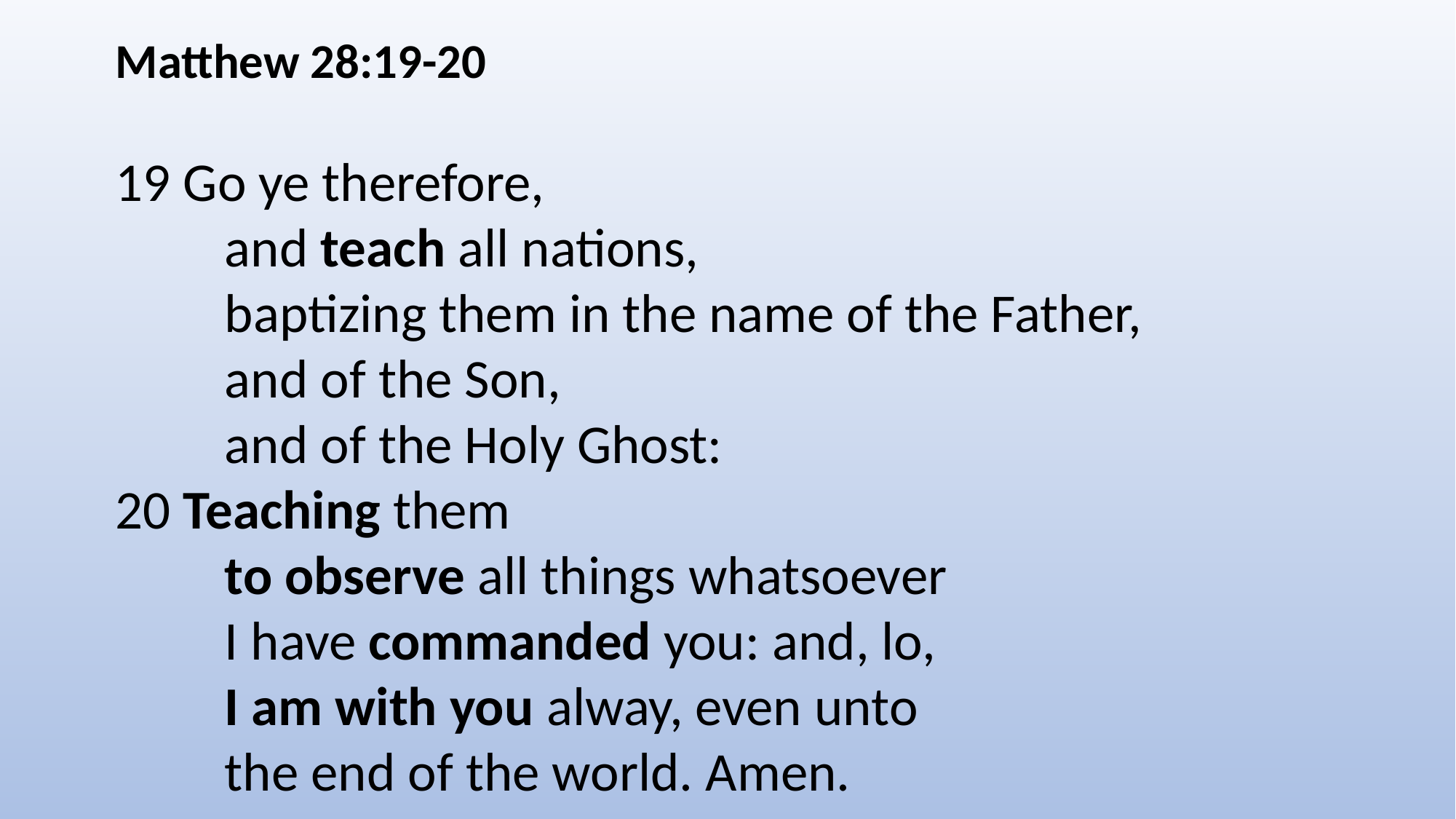

Matthew 28:19-20

19 Go ye therefore,
	and teach all nations,
	baptizing them in the name of the Father,
	and of the Son,
	and of the Holy Ghost:
20 Teaching them
	to observe all things whatsoever
	I have commanded you: and, lo,
	I am with you alway, even unto
	the end of the world. Amen.